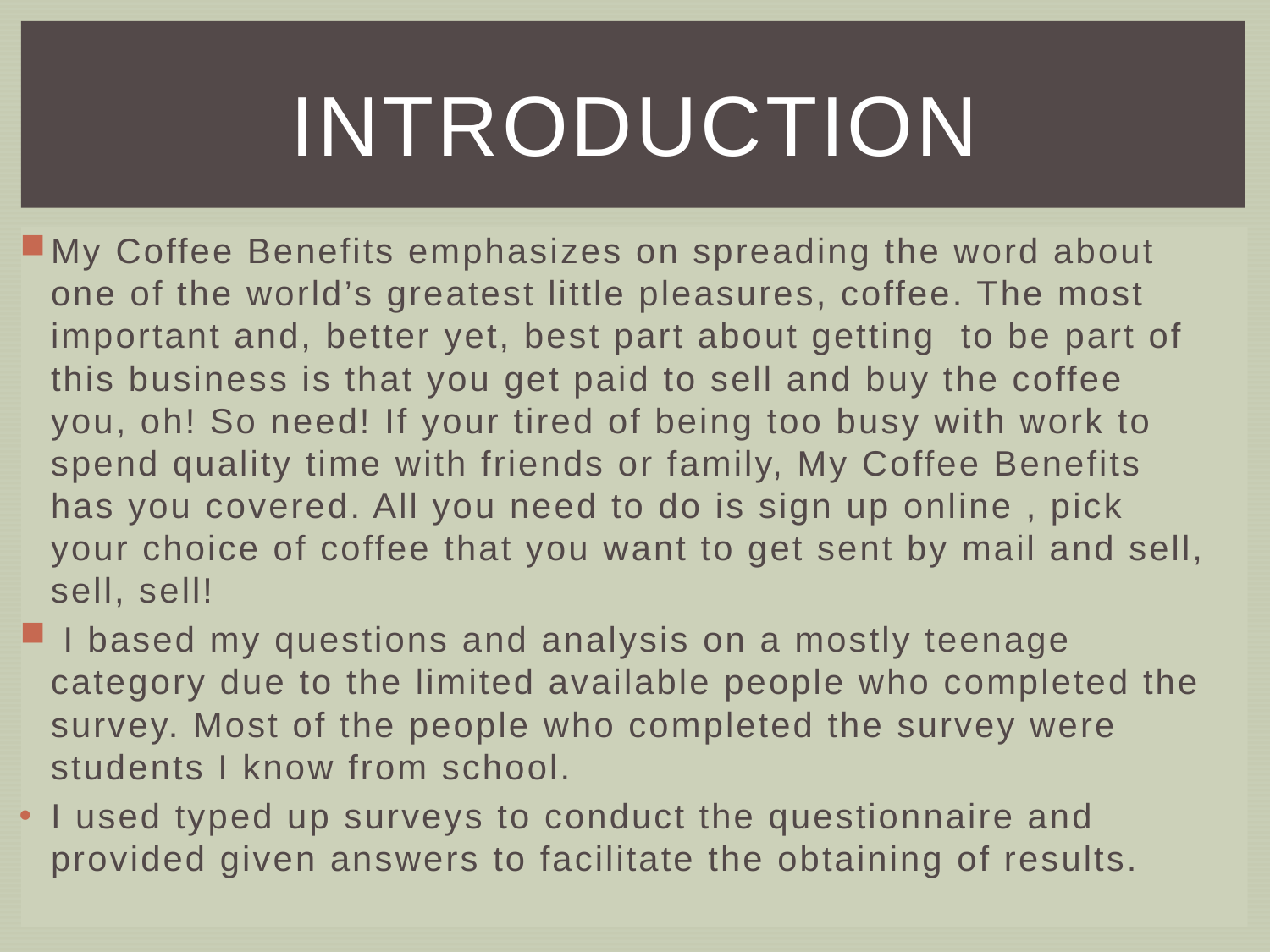

# Introduction
My Coffee Benefits emphasizes on spreading the word about one of the world’s greatest little pleasures, coffee. The most important and, better yet, best part about getting  to be part of this business is that you get paid to sell and buy the coffee you, oh! So need! If your tired of being too busy with work to spend quality time with friends or family, My Coffee Benefits has you covered. All you need to do is sign up online , pick your choice of coffee that you want to get sent by mail and sell, sell, sell!
 I based my questions and analysis on a mostly teenage category due to the limited available people who completed the survey. Most of the people who completed the survey were students I know from school.
I used typed up surveys to conduct the questionnaire and provided given answers to facilitate the obtaining of results.